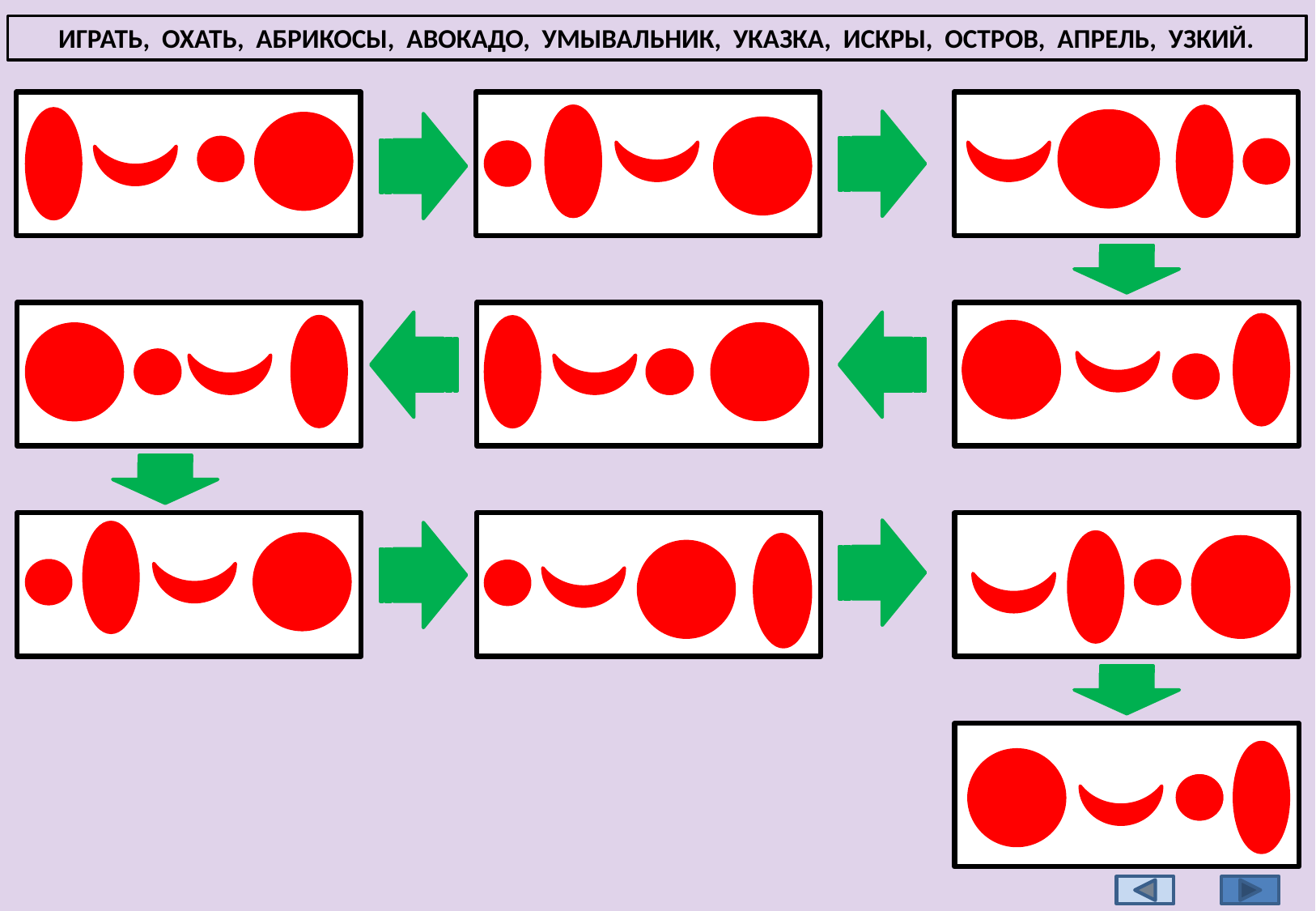

ИГРАТЬ,  ОХАТЬ,  АБРИКОСЫ,  АВОКАДО,  УМЫВАЛЬНИК,  УКАЗКА,  ИСКРЫ,  ОСТРОВ,  АПРЕЛЬ,  УЗКИЙ.